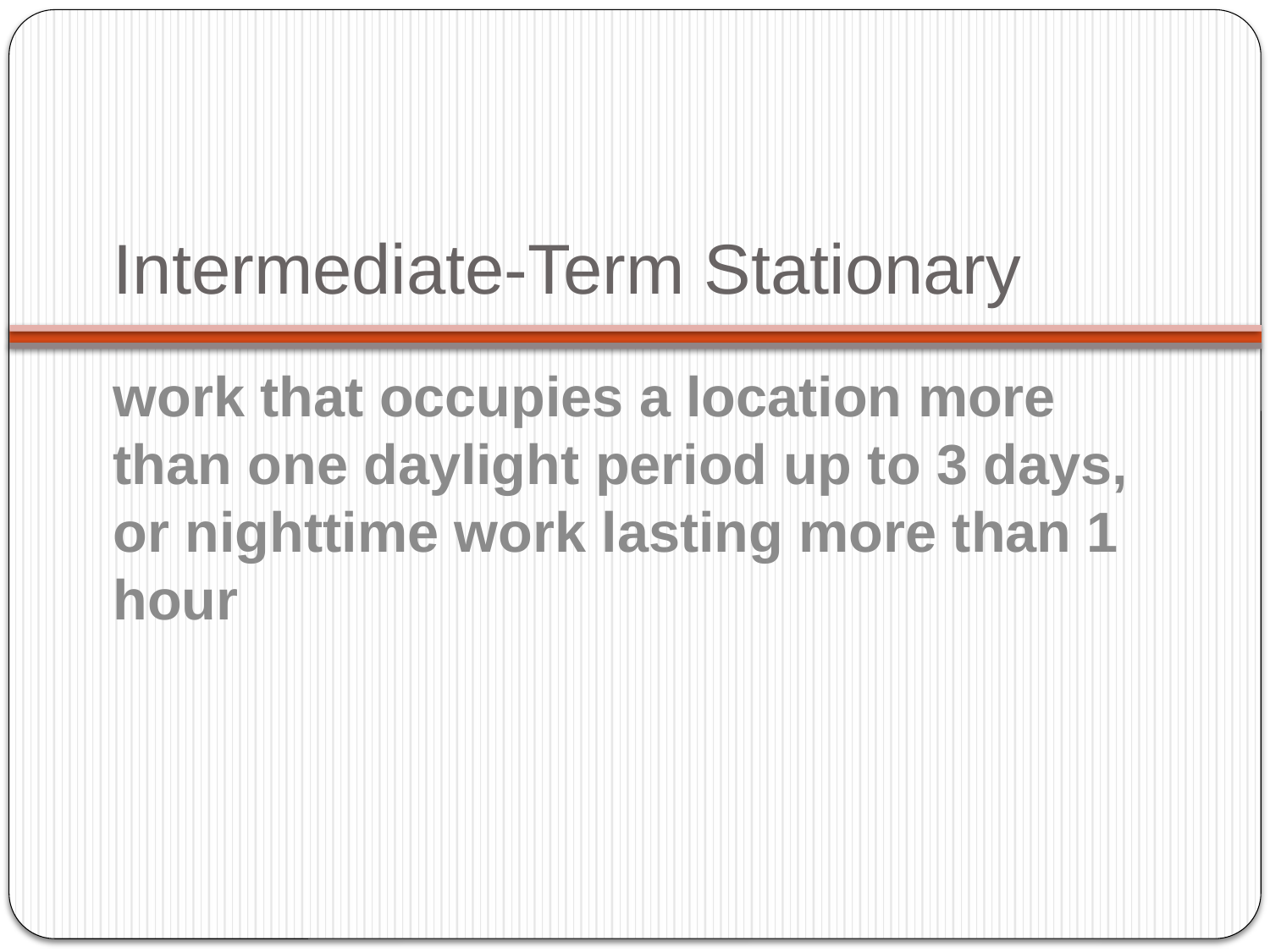

# Intermediate-Term Stationary
work that occupies a location more than one daylight period up to 3 days, or nighttime work lasting more than 1 hour